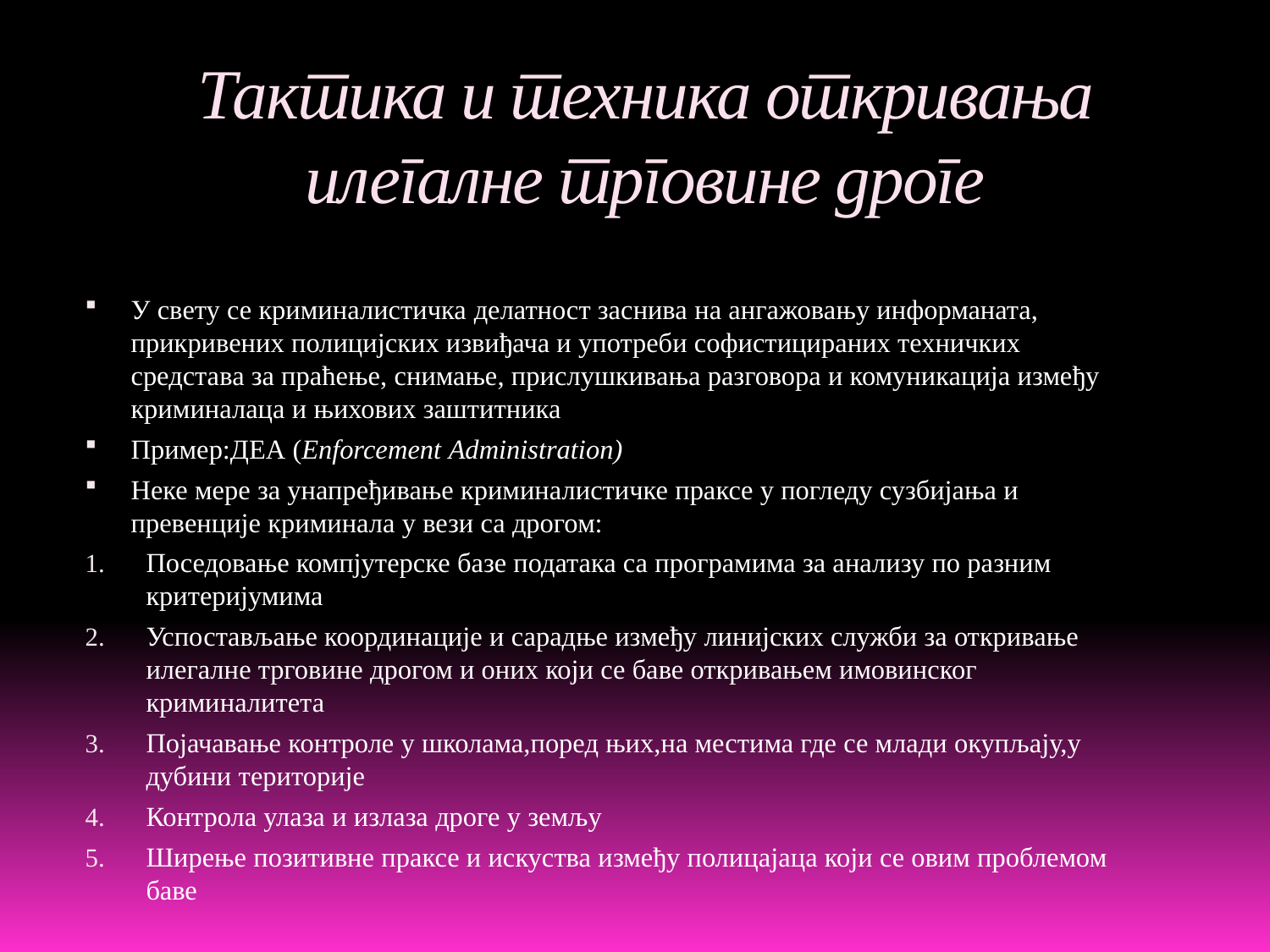

# Тактика и техника откривања илегалне трговине дроге
У свету се криминалистичка делатност заснива на ангажовању информаната, прикривених полицијских извиђача и употреби софистицираних техничких средстава за праћење, снимање, прислушкивања разговора и комуникација између криминалаца и њихових заштитника
Пример:ДЕА (Enforcement Administration)
Неке мере за унапређивање криминалистичке праксе у погледу сузбијања и превенције криминала у вези са дрогом:
Поседовање компјутерске базе података са програмима за анализу по разним критеријумима
Успостављање координације и сарадње између линијских служби за откривање илегалне трговине дрогом и оних који се баве откривањем имовинског криминалитета
Појачавање контроле у школама,поред њих,на местима где се млади окупљају,у дубини територије
Контрола улаза и излаза дроге у земљу
Ширење позитивне праксе и искуства између полицајаца који се овим проблемом баве